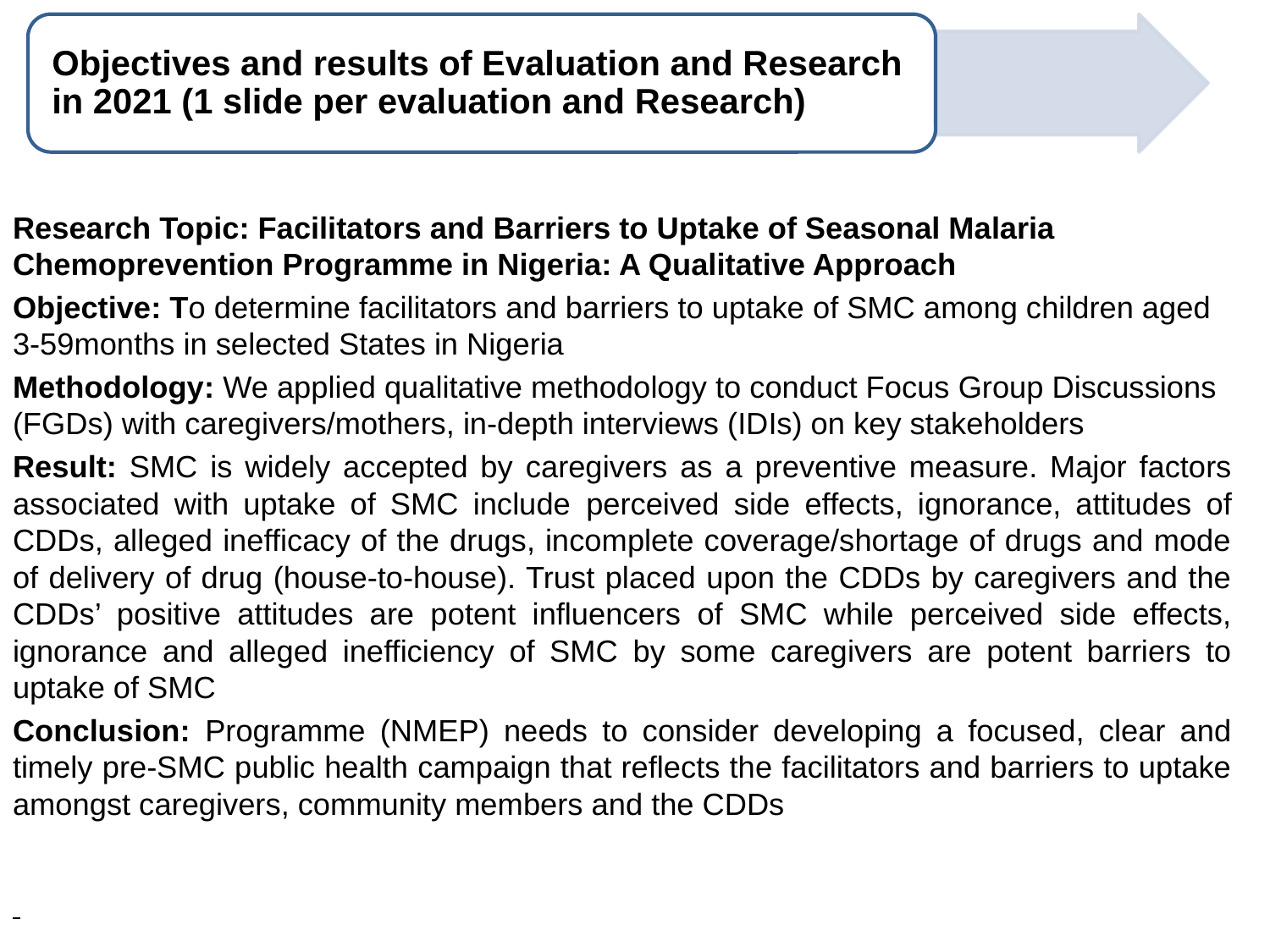

Objectives and results of Evaluation and Research in 2021 (1 slide per evaluation and Research)
Research Topic: Facilitators and Barriers to Uptake of Seasonal Malaria Chemoprevention Programme in Nigeria: A Qualitative Approach
Objective: To determine facilitators and barriers to uptake of SMC among children aged 3-59months in selected States in Nigeria
Methodology: We applied qualitative methodology to conduct Focus Group Discussions (FGDs) with caregivers/mothers, in-depth interviews (IDIs) on key stakeholders
Result: SMC is widely accepted by caregivers as a preventive measure. Major factors associated with uptake of SMC include perceived side effects, ignorance, attitudes of CDDs, alleged inefficacy of the drugs, incomplete coverage/shortage of drugs and mode of delivery of drug (house-to-house). Trust placed upon the CDDs by caregivers and the CDDs’ positive attitudes are potent influencers of SMC while perceived side effects, ignorance and alleged inefficiency of SMC by some caregivers are potent barriers to uptake of SMC
Conclusion: Programme (NMEP) needs to consider developing a focused, clear and timely pre-SMC public health campaign that reflects the facilitators and barriers to uptake amongst caregivers, community members and the CDDs